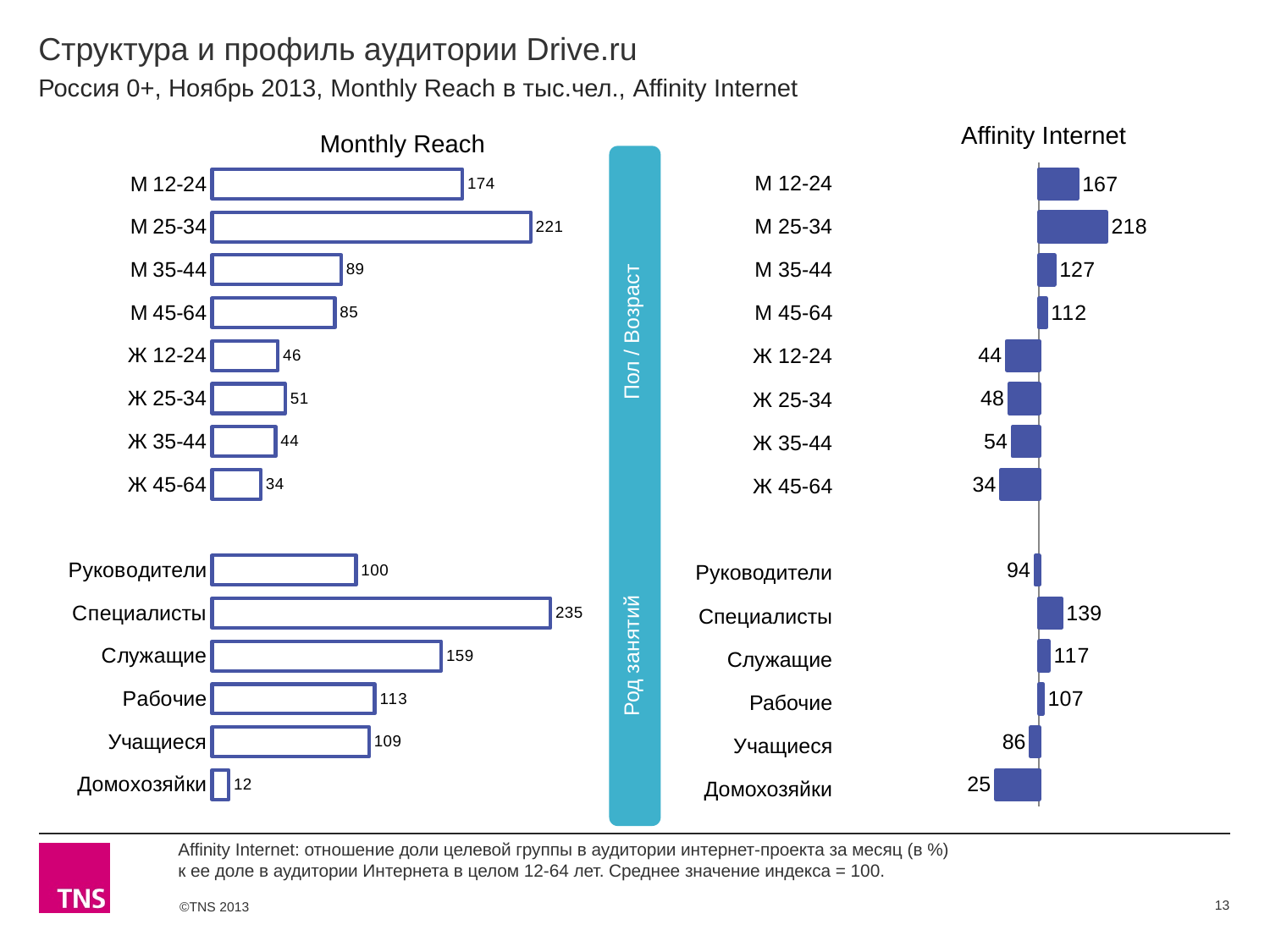

# Структура и профиль аудитории Drive.ru
Россия 0+, Ноябрь 2013, Monthly Reach в тыс.чел., Affinity Internet

Affinity Internet
Monthly Reach

### Chart

| Category | Monthly Reach |
|---|---|
| М 12-24 | 173.5 |
| М 25-34 | 220.8 |
| М 35-44 | 89.4 |
| М 45-64 | 85.1 |
| Ж 12-24 | 45.6 |
| Ж 25-34 | 50.7 |
| Ж 35-44 | 44.0 |
| Ж 45-64 | 33.800000000000004 |
|  | None |
| Руководители | 99.8 |
| Специалисты | 234.5 |
| Служащие | 158.8 |
| Рабочие | 112.7 |
| Учащиеся | 108.9 |
| Домохозяйки | 11.5 |

### Chart

| Category | Affinity Internet |
|---|---|
| М 12-24 | 167.0 |
| М 25-34 | 218.0 |
| М 35-44 | 127.0 |
| М 45-54 | 112.0 |
| Ж 12-24 | 44.0 |
| Ж 25-34 | 48.0 |
| Ж 35-44 | 54.0 |
| Ж 45-54 | 34.0 |
|  | None |
| Руководители | 94.0 |
| Специалисты | 139.0 |
| Служащие | 117.0 |
| Рабочие | 107.0 |
| Учащиеся | 86.0 |
| Домохозяйки | 25.0 |
                Род занятий                                 Пол / Возраст
| М 12-24 |
| --- |
| М 25-34 |
| М 35-44 |
| М 45-64 |
| Ж 12-24 |
| Ж 25-34 |
| Ж 35-44 |
| Ж 45-64 |
|  |
| Руководители |
| Специалисты |
| Служащие |
| Рабочие |
| Учащиеся |
| Домохозяйки |
Affinity Internet: отношение доли целевой группы в аудитории интернет-проекта за месяц (в %)
к ее доле в аудитории Интернета в целом 12-64 лет. Среднее значение индекса = 100.
13